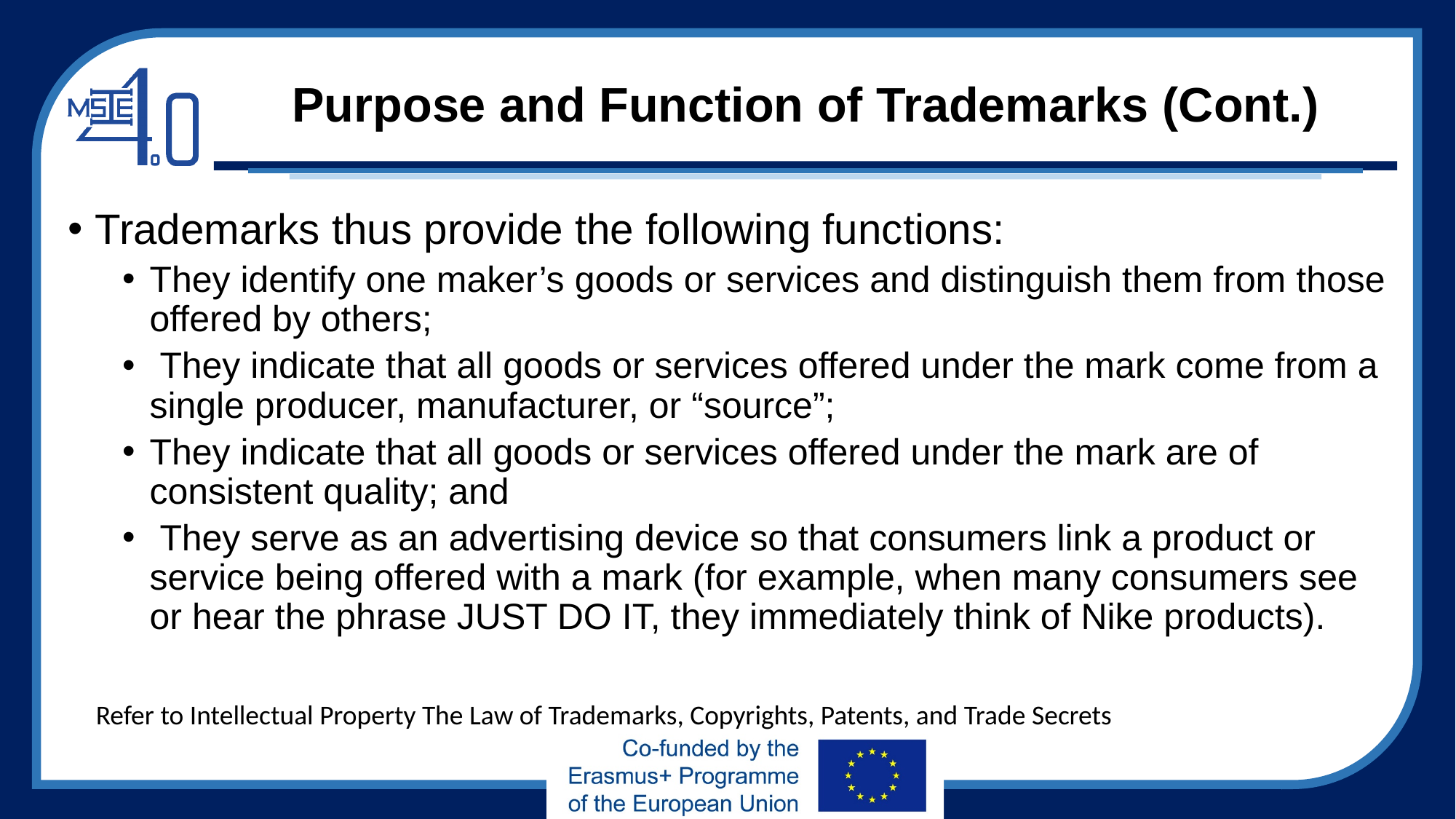

# Purpose and Function of Trademarks (Cont.)
Trademarks thus provide the following functions:
They identify one maker’s goods or services and distinguish them from those offered by others;
 They indicate that all goods or services offered under the mark come from a single producer, manufacturer, or “source”;
They indicate that all goods or services offered under the mark are of consistent quality; and
 They serve as an advertising device so that consumers link a product or service being offered with a mark (for example, when many consumers see or hear the phrase JUST DO IT, they immediately think of Nike products).
Refer to Intellectual Property The Law of Trademarks, Copyrights, Patents, and Trade Secrets